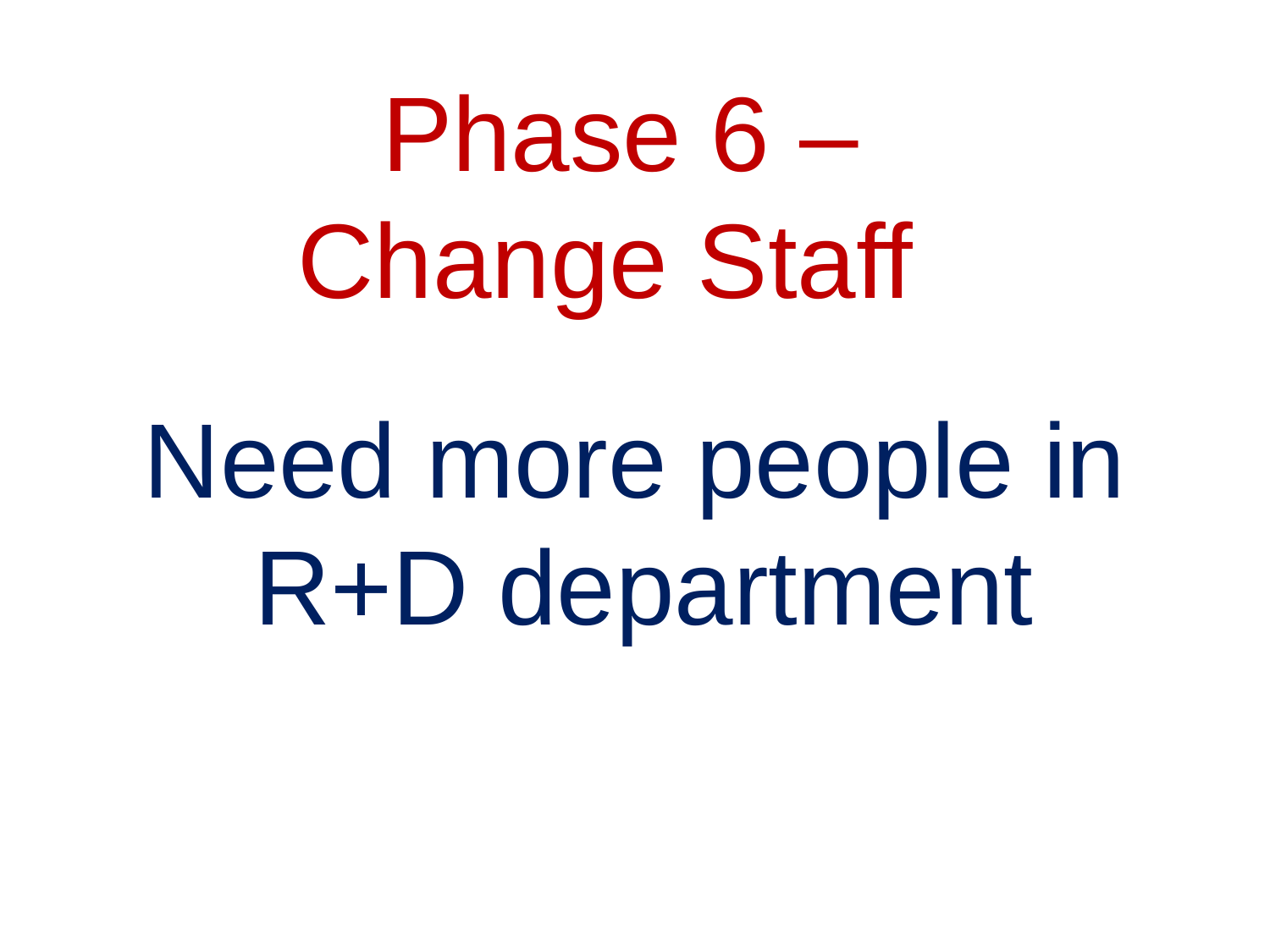

# Phase 6 – Change Staff
Need more people in R+D department